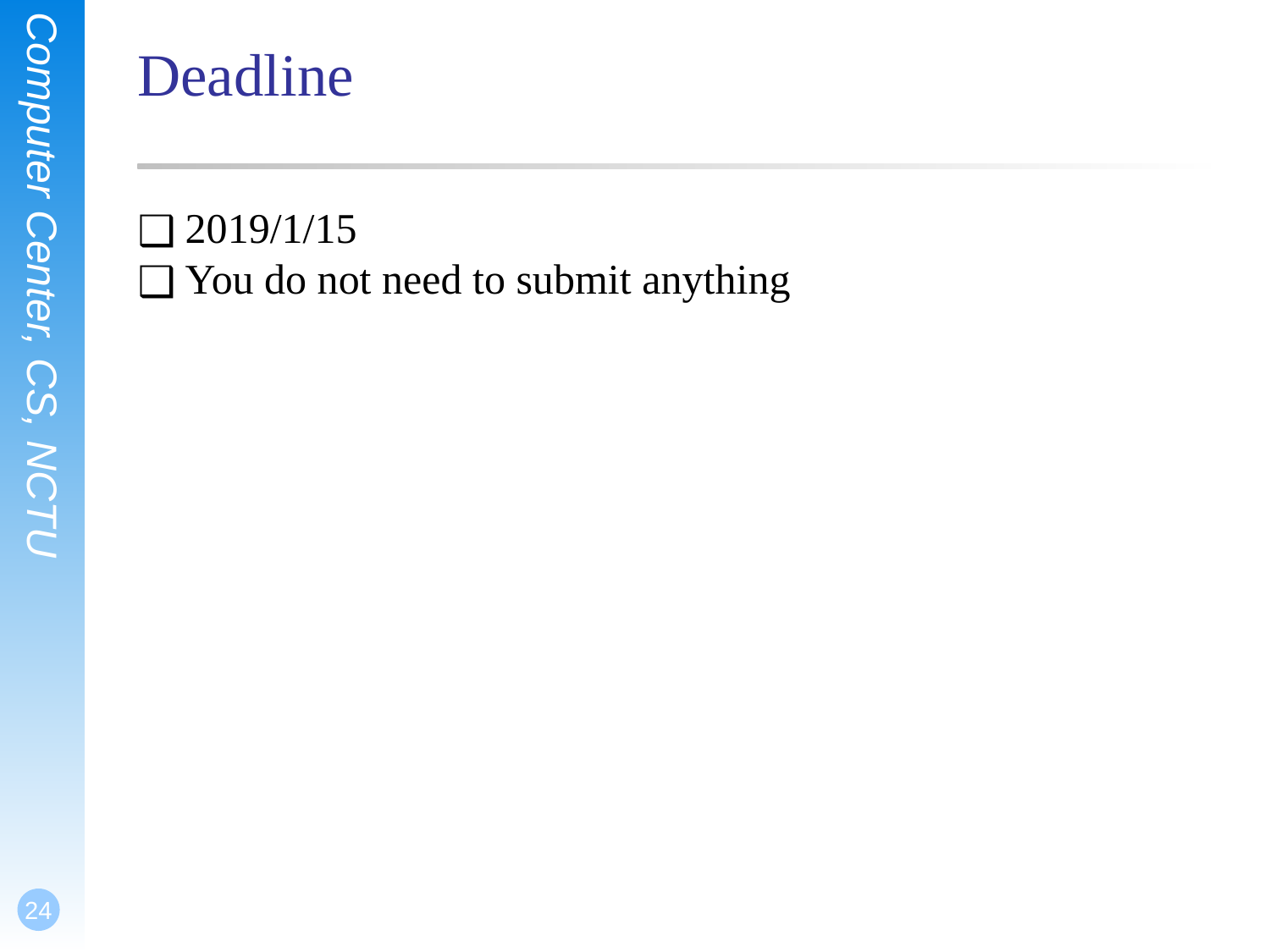

Deadline
2019/1/15
You do not need to submit anything